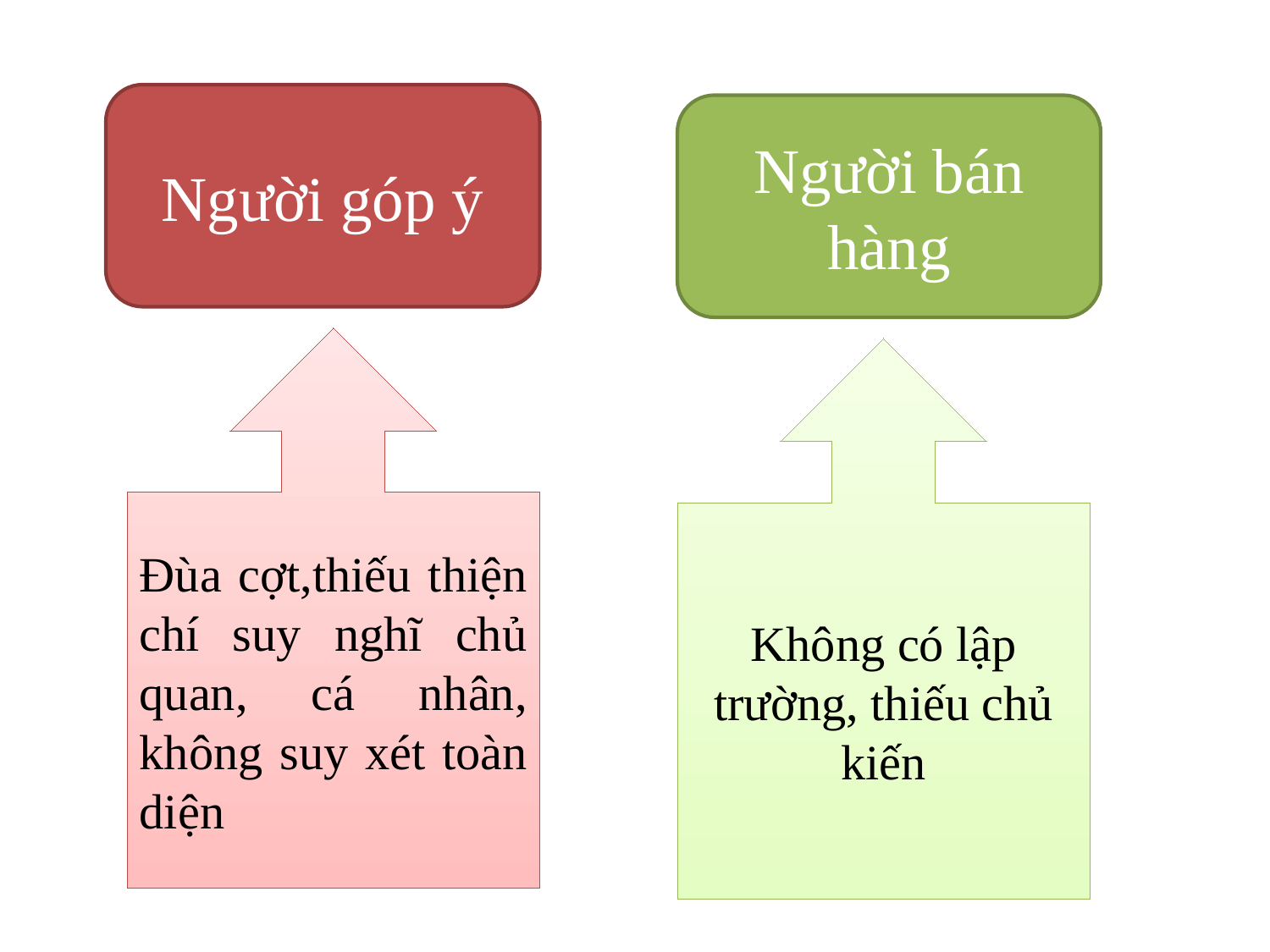

Người góp ý
Người bán hàng
Đùa cợt,thiếu thiện chí suy nghĩ chủ quan, cá nhân, không suy xét toàn diện
Không có lập trường, thiếu chủ kiến